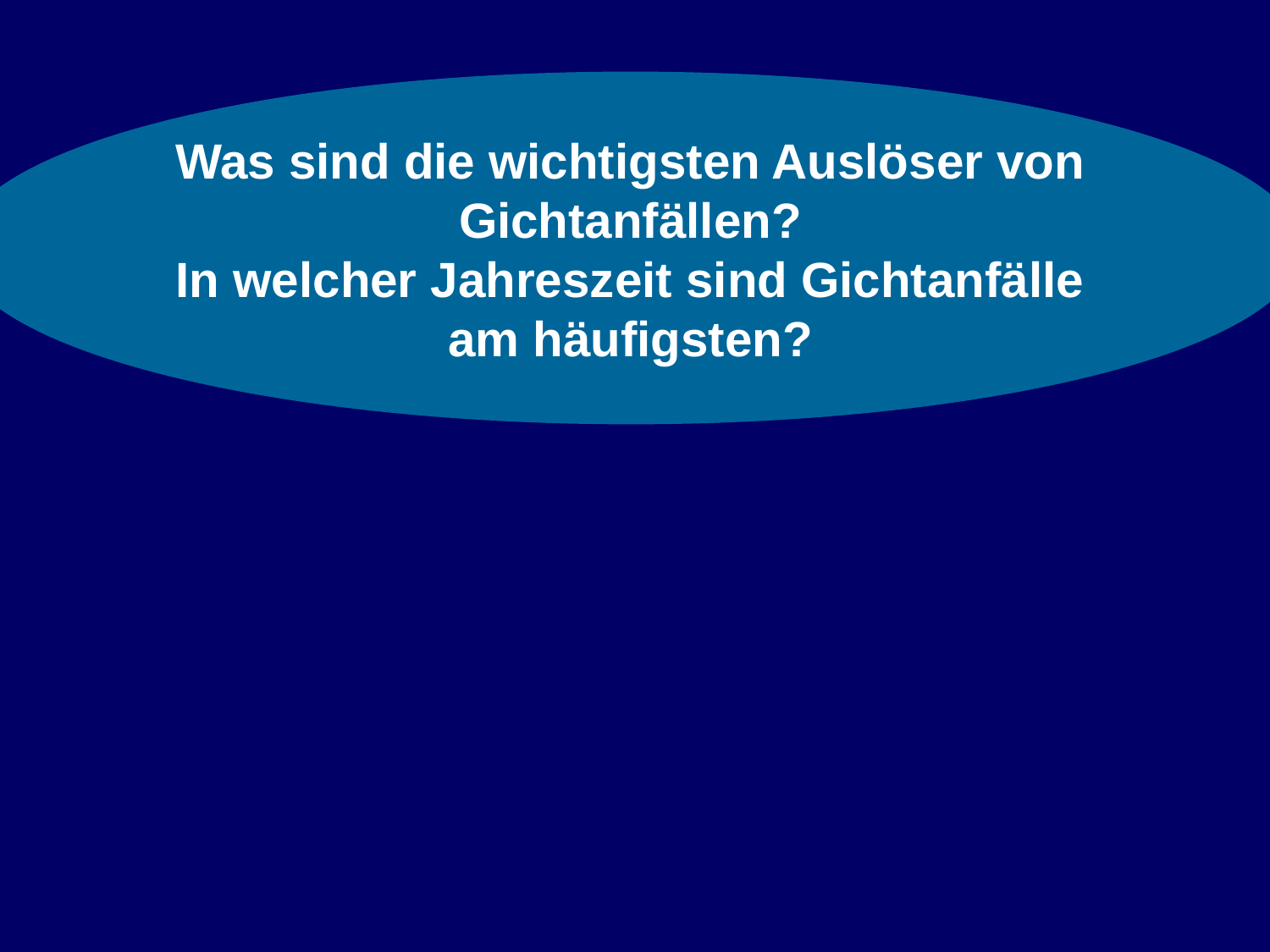

Was sind die wichtigsten Auslöser von Gichtanfällen?
In welcher Jahreszeit sind Gichtanfälle am häufigsten?